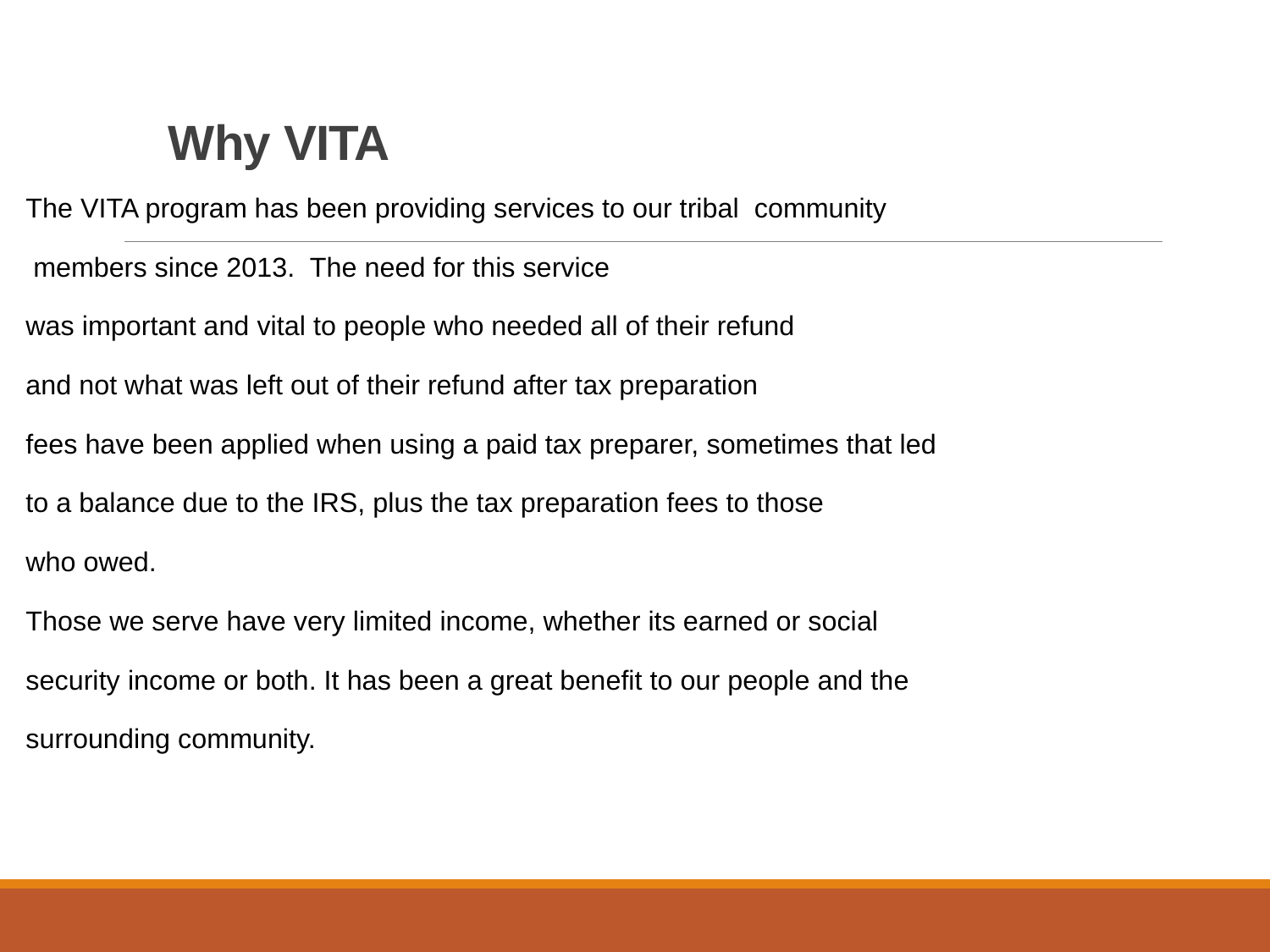

# Why VITA

The VITA program has been providing services to our tribal  community

 members since 2013.  The need for this service

was important and vital to people who needed all of their refund

and not what was left out of their refund after tax preparation

fees have been applied when using a paid tax preparer, sometimes that led

to a balance due to the IRS, plus the tax preparation fees to those

who owed.

Those we serve have very limited income, whether its earned or social

security income or both. It has been a great benefit to our people and the

surrounding community.